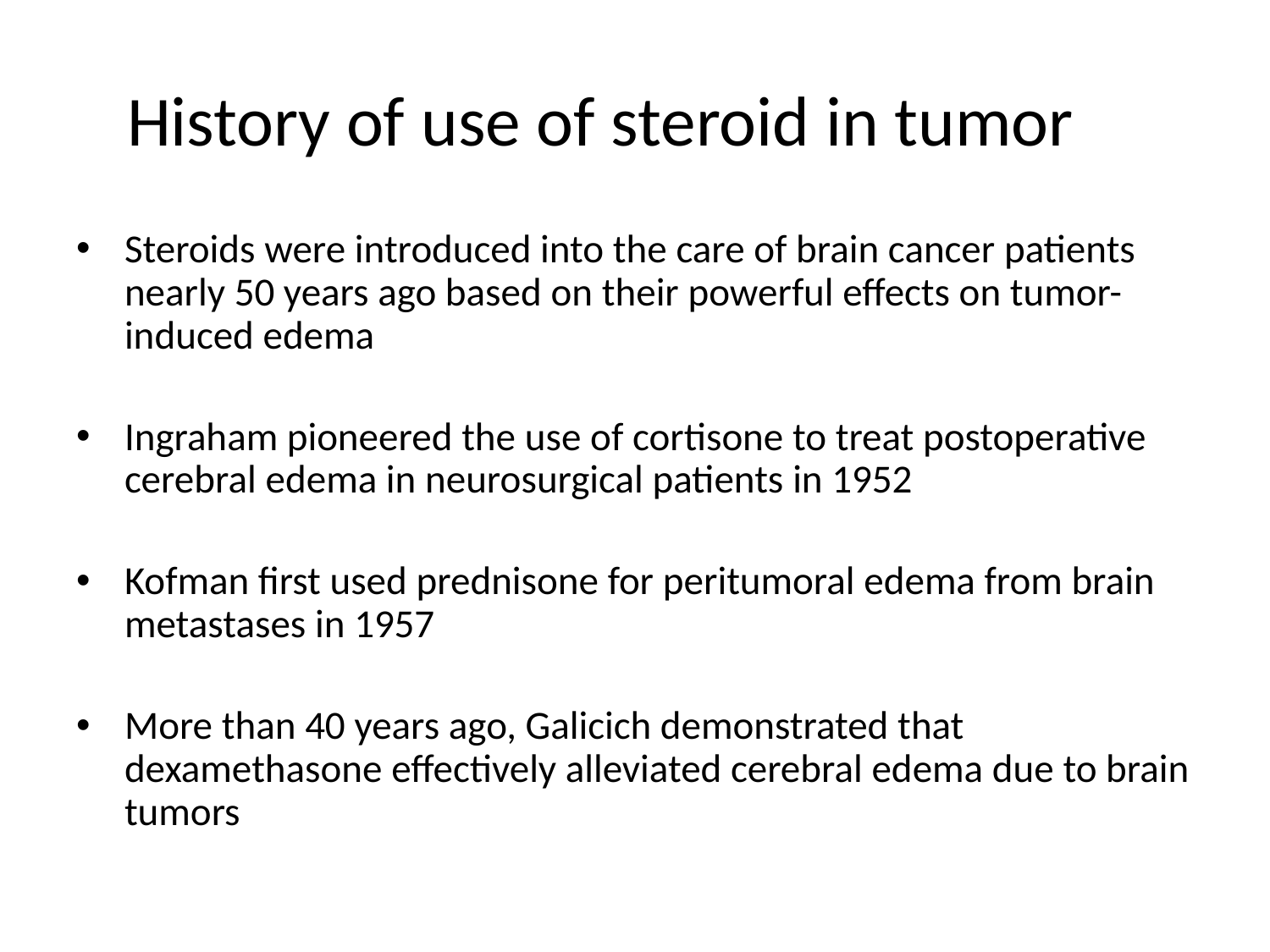

# History of use of steroid in tumor
Steroids were introduced into the care of brain cancer patients nearly 50 years ago based on their powerful effects on tumor-induced edema

Ingraham pioneered the use of cortisone to treat postoperative cerebral edema in neurosurgical patients in 1952

Kofman first used prednisone for peritumoral edema from brain metastases in 1957

More than 40 years ago, Galicich demonstrated that dexamethasone effectively alleviated cerebral edema due to brain tumors